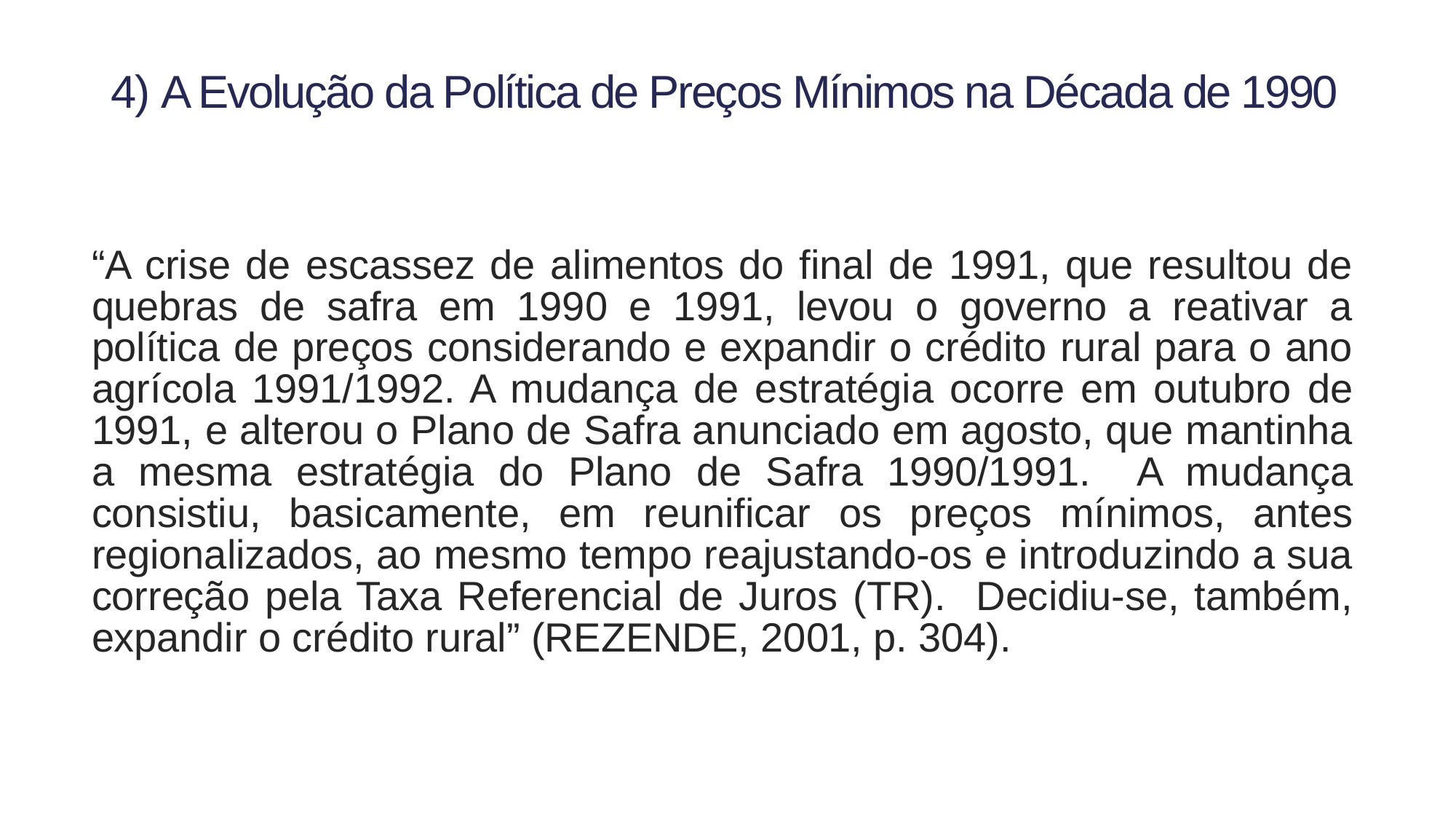

# 4) A Evolução da Política de Preços Mínimos na Década de 1990

“A crise de escassez de alimentos do final de 1991, que resultou de quebras de safra em 1990 e 1991, levou o governo a reativar a política de preços considerando e expandir o crédito rural para o ano agrícola 1991/1992. A mudança de estratégia ocorre em outubro de 1991, e alterou o Plano de Safra anunciado em agosto, que mantinha a mesma estratégia do Plano de Safra 1990/1991.  A mudança consistiu, basicamente, em reunificar os preços mínimos, antes regionalizados, ao mesmo tempo reajustando-os e introduzindo a sua correção pela Taxa Referencial de Juros (TR).  Decidiu-se, também, expandir o crédito rural” (REZENDE, 2001, p. 304).